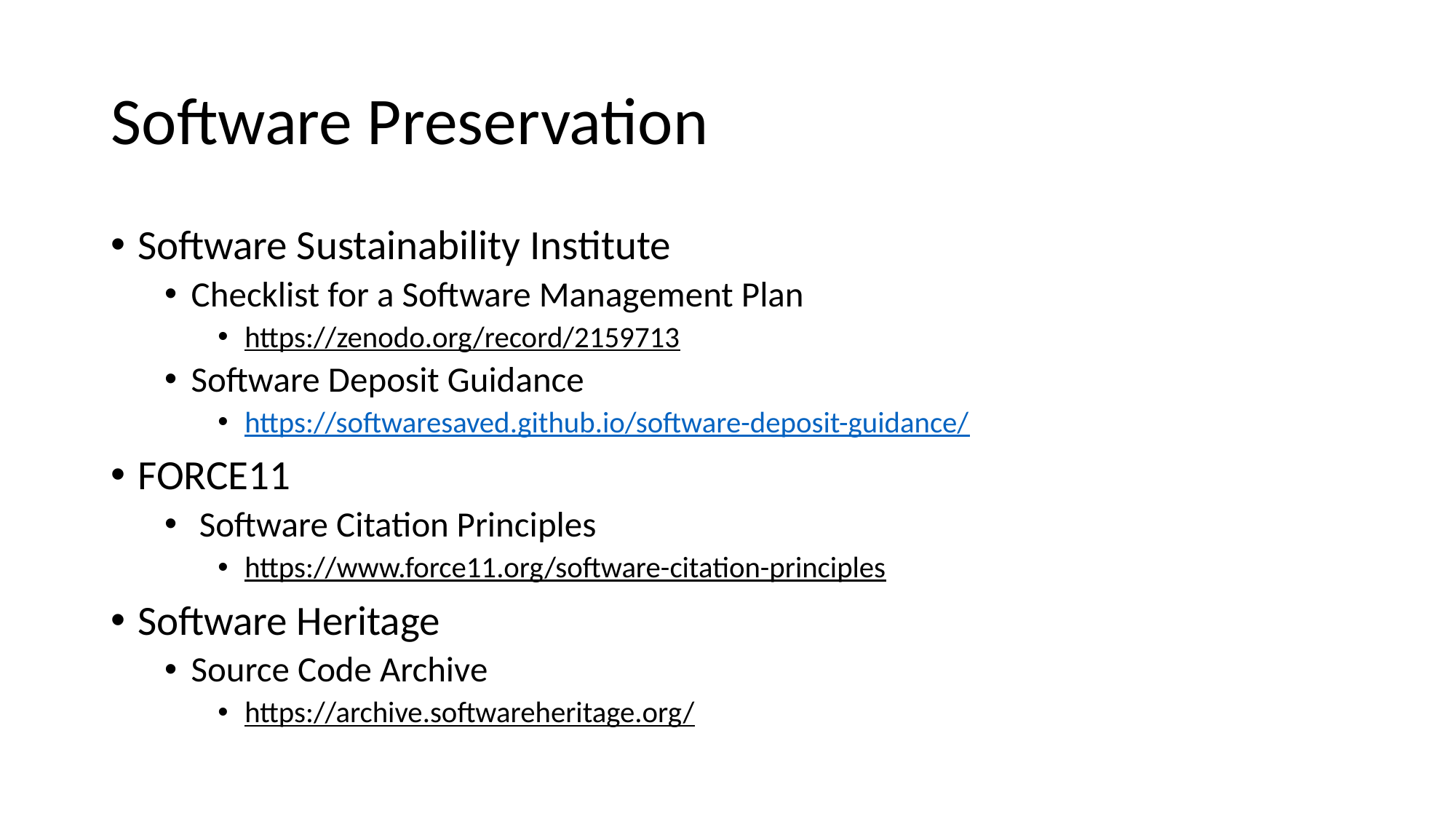

# Software Preservation
Software Sustainability Institute
Checklist for a Software Management Plan
https://zenodo.org/record/2159713
Software Deposit Guidance
https://softwaresaved.github.io/software-deposit-guidance/
FORCE11
 Software Citation Principles
https://www.force11.org/software-citation-principles
Software Heritage
Source Code Archive
https://archive.softwareheritage.org/